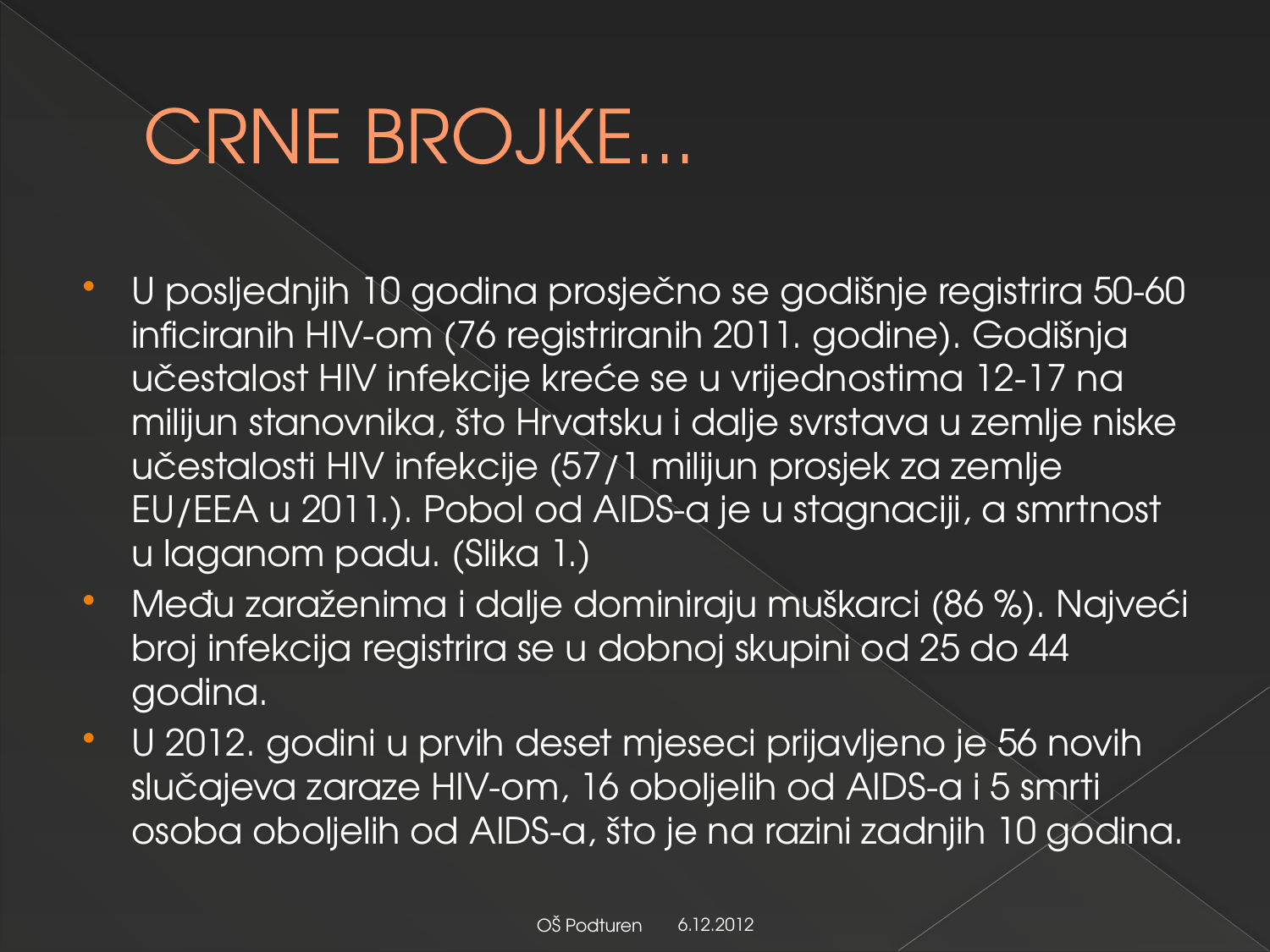

# CRNE BROJKE...
U posljednjih 10 godina prosječno se godišnje registrira 50-60 inficiranih HIV-om (76 registriranih 2011. godine). Godišnja učestalost HIV infekcije kreće se u vrijednostima 12-17 na milijun stanovnika, što Hrvatsku i dalje svrstava u zemlje niske učestalosti HIV infekcije (57/1 milijun prosjek za zemlje EU/EEA u 2011.). Pobol od AIDS-a je u stagnaciji, a smrtnost u laganom padu. (Slika 1.)
Među zaraženima i dalje dominiraju muškarci (86 %). Najveći broj infekcija registrira se u dobnoj skupini od 25 do 44 godina.
U 2012. godini u prvih deset mjeseci prijavljeno je 56 novih slučajeva zaraze HIV-om, 16 oboljelih od AIDS-a i 5 smrti osoba oboljelih od AIDS-a, što je na razini zadnjih 10 godina.

6.12.2012
OŠ Podturen